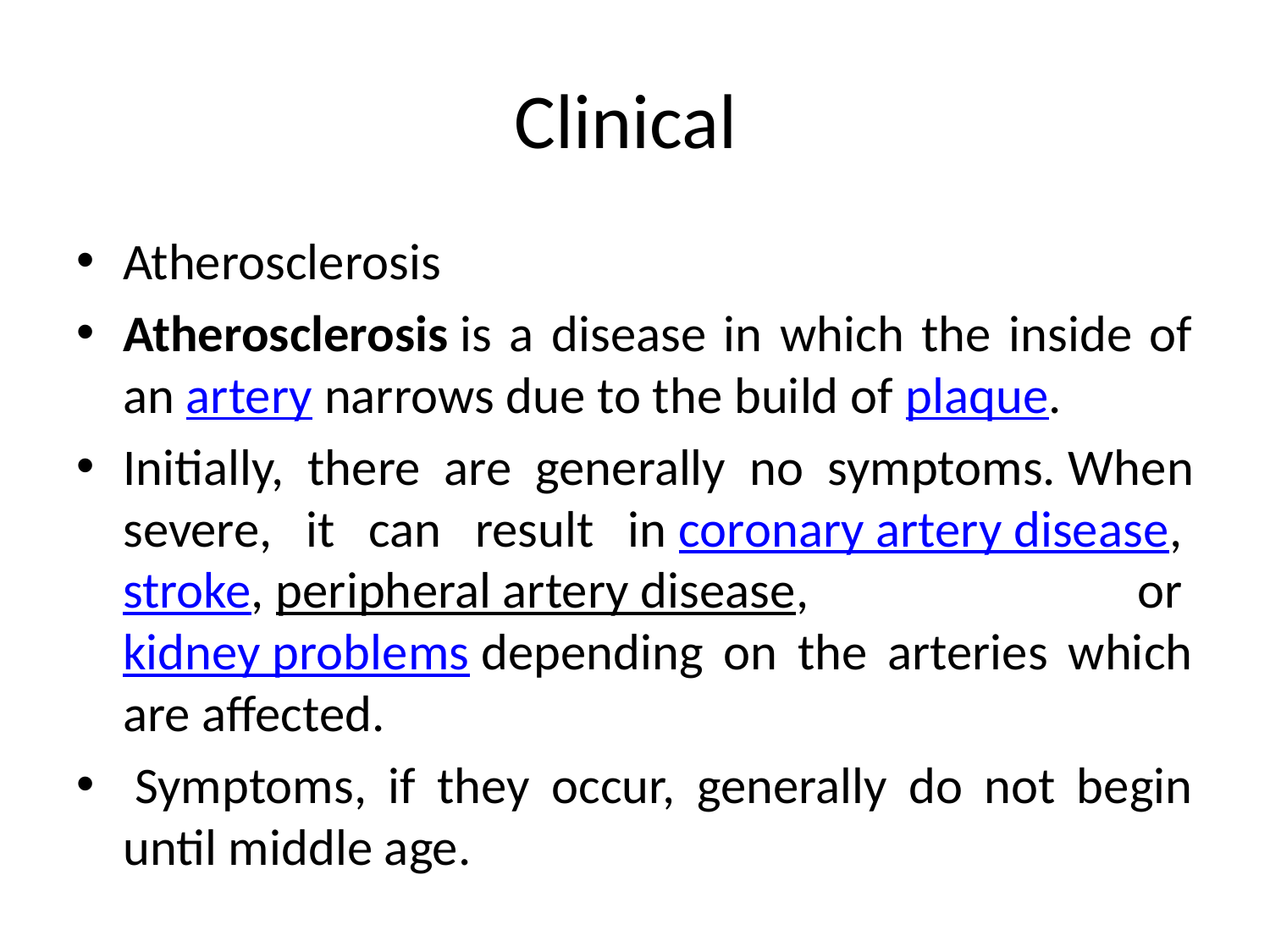

# Clinical
Atherosclerosis
Atherosclerosis is a disease in which the inside of an artery narrows due to the build of plaque.
Initially, there are generally no symptoms. When severe, it can result in coronary artery disease, stroke, peripheral artery disease, or kidney problems depending on the arteries which are affected.
 Symptoms, if they occur, generally do not begin until middle age.